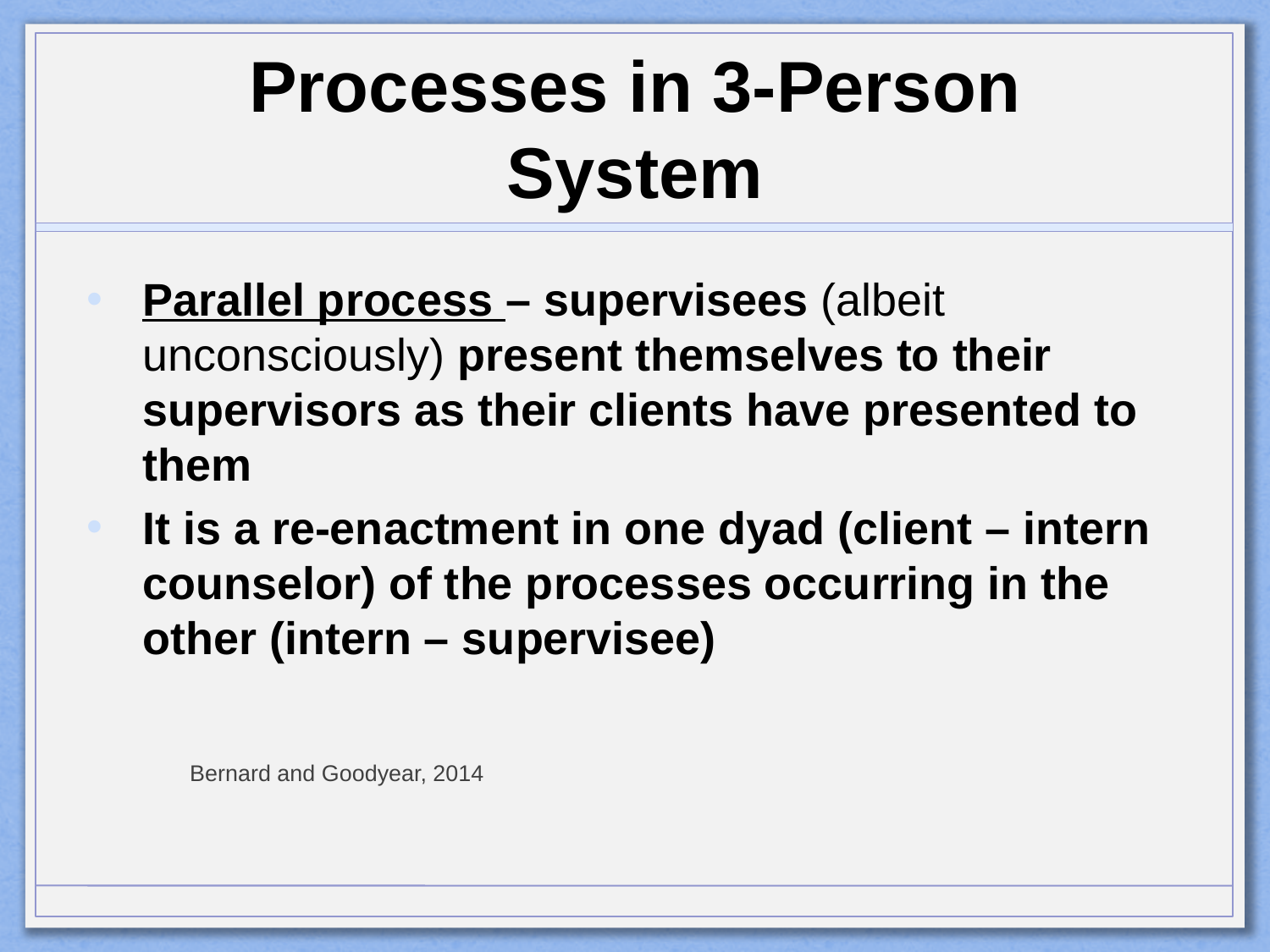

# Processes in 3-Person System
Parallel process – supervisees (albeit unconsciously) present themselves to their supervisors as their clients have presented to them
It is a re-enactment in one dyad (client – intern counselor) of the processes occurring in the other (intern – supervisee)

					Bernard and Goodyear, 2014